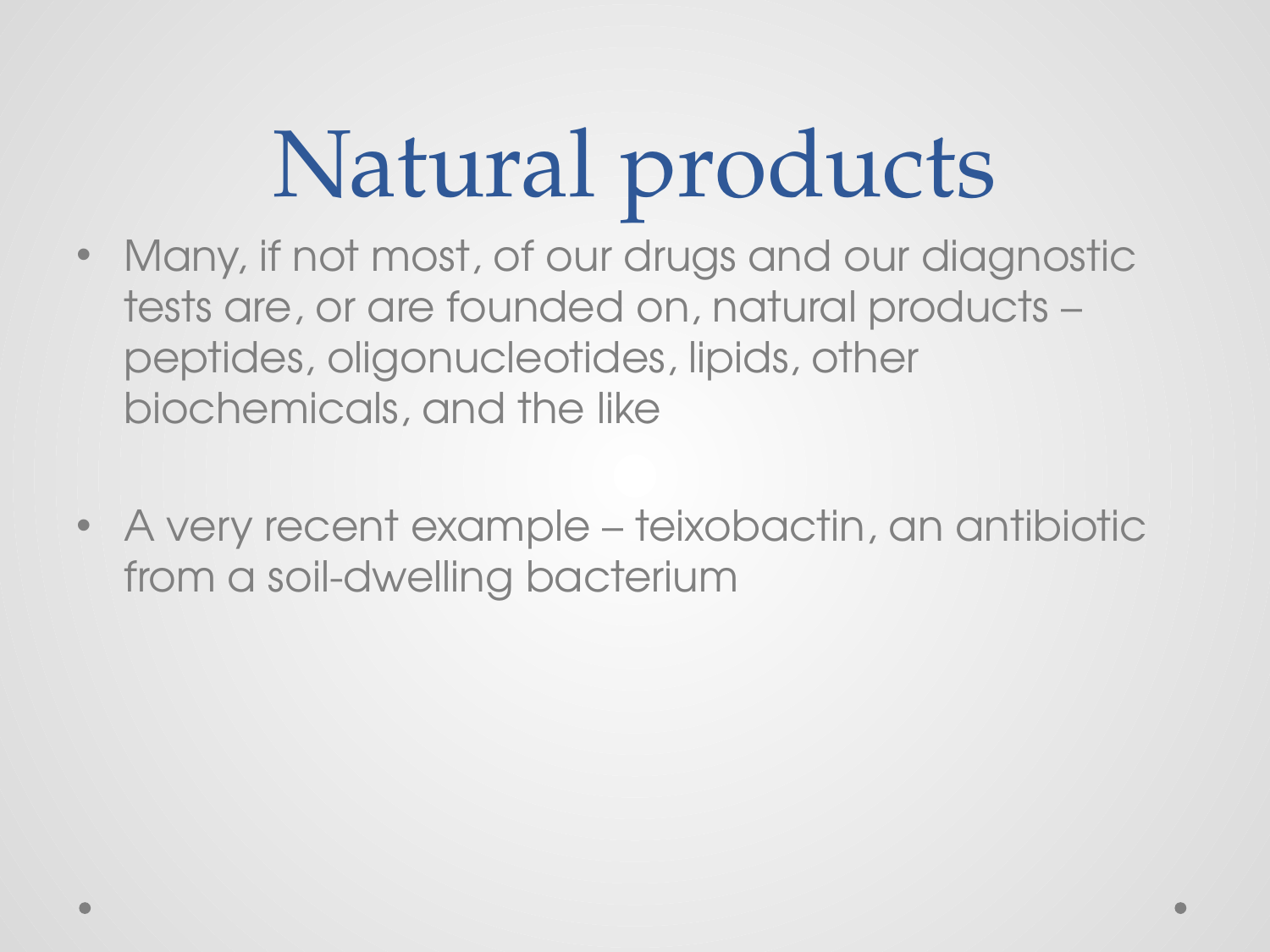

# Natural products
Many, if not most, of our drugs and our diagnostic tests are, or are founded on, natural products – peptides, oligonucleotides, lipids, other biochemicals, and the like

A very recent example – teixobactin, an antibiotic from a soil-dwelling bacterium